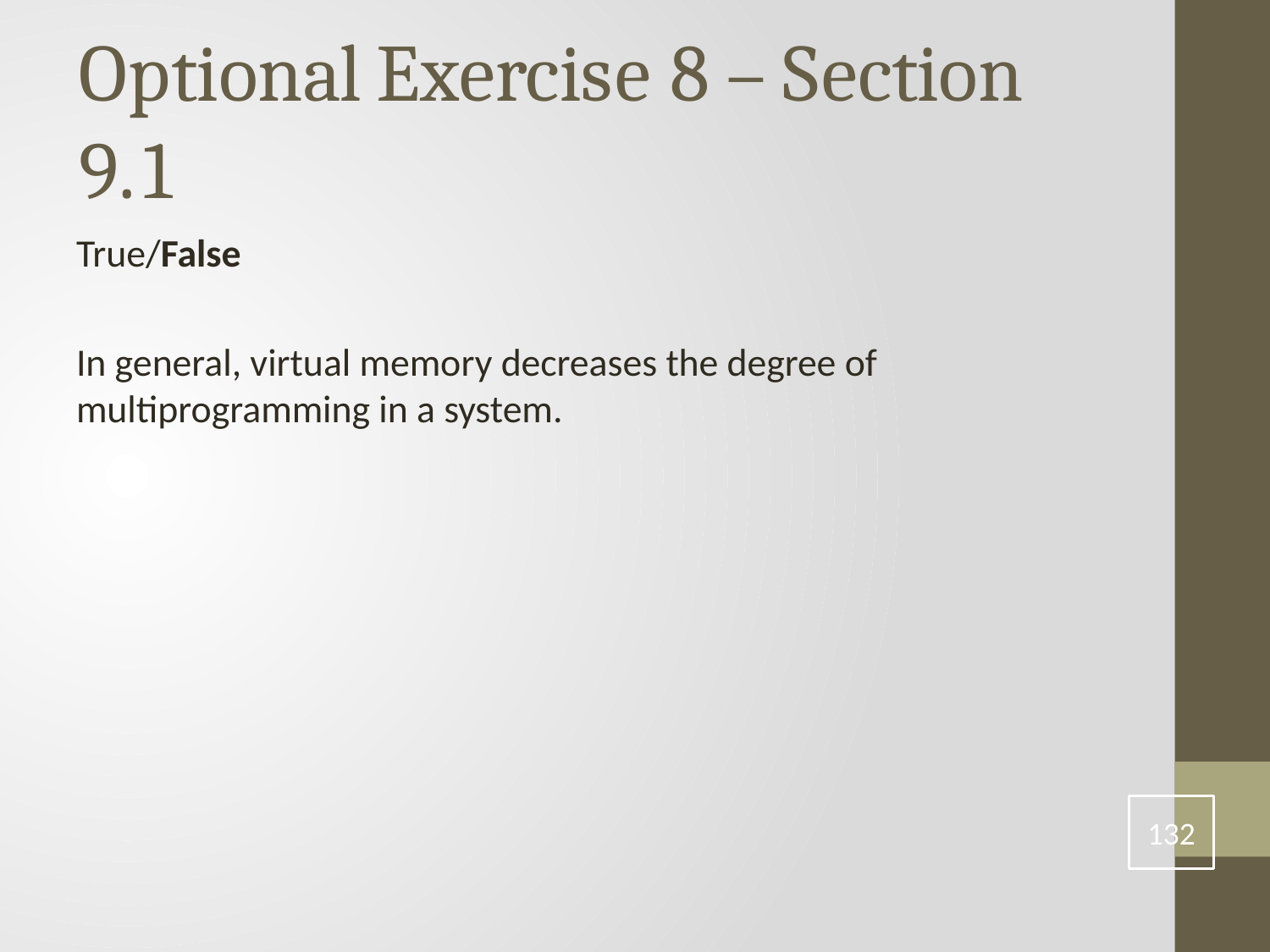

# Optional Exercise 8 – Section 9.1
True/False

In general, virtual memory decreases the degree of multiprogramming in a system.
132